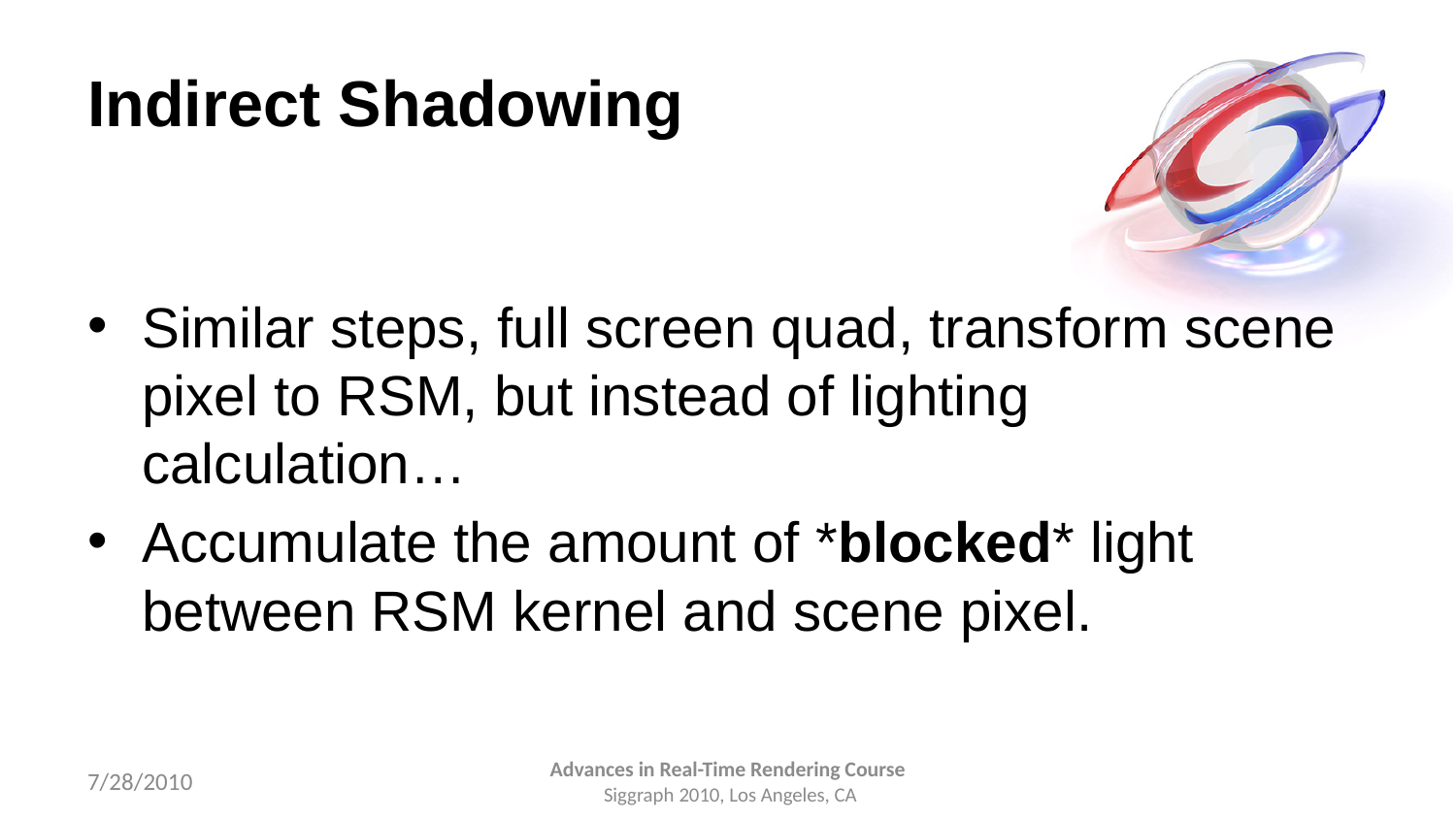

# Indirect Shadowing
Similar steps, full screen quad, transform scene pixel to RSM, but instead of lighting calculation…
Accumulate the amount of *blocked* light between RSM kernel and scene pixel.
7/28/2010
Advances in Real-Time Rendering Course
 Siggraph 2010, Los Angeles, CA